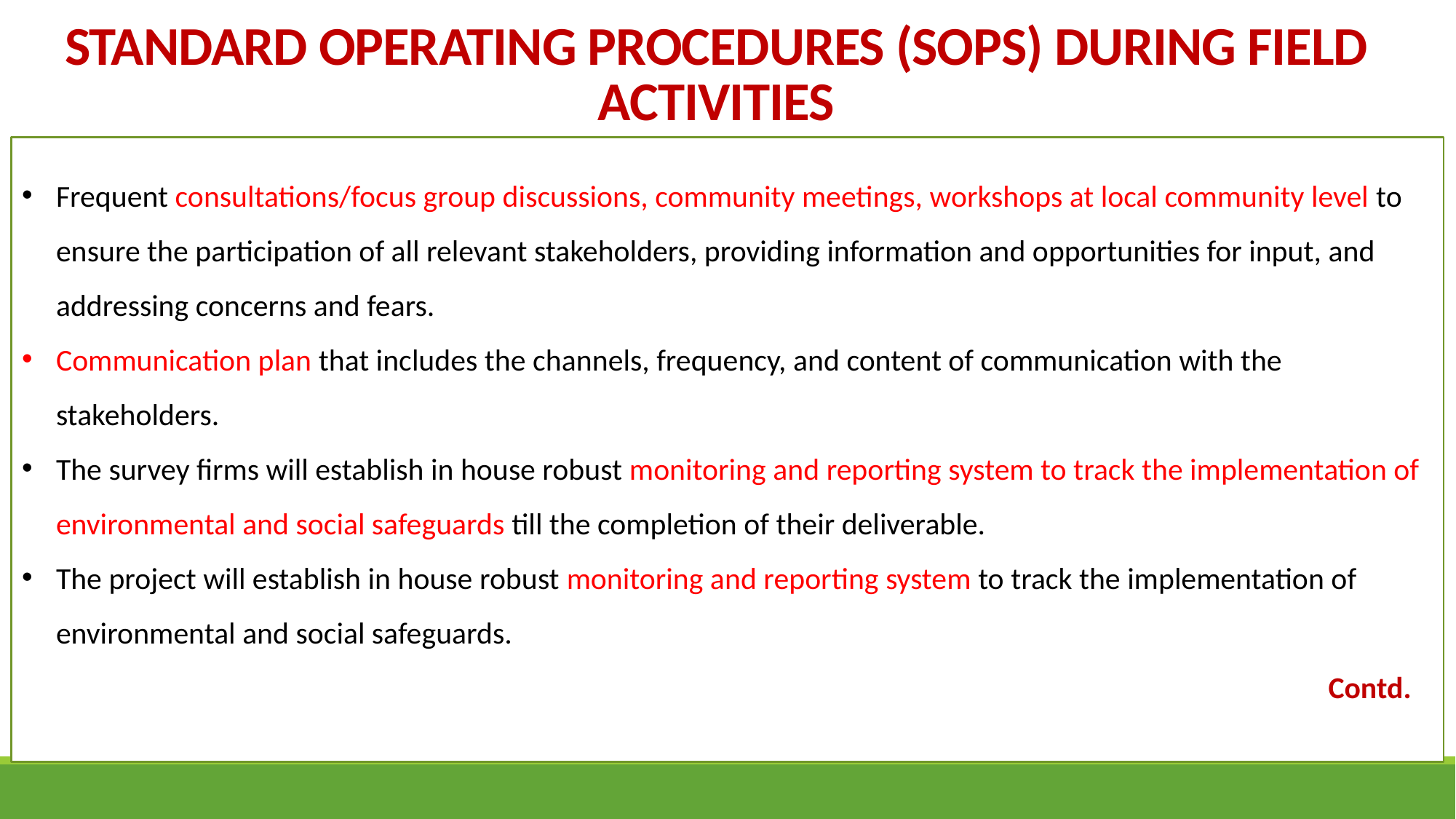

# STANDARD OPERATING PROCEDURES (SOPS) DURING FIELD ACTIVITIES
Frequent consultations/focus group discussions, community meetings, workshops at local community level to ensure the participation of all relevant stakeholders, providing information and opportunities for input, and addressing concerns and fears.
Communication plan that includes the channels, frequency, and content of communication with the stakeholders.
The survey firms will establish in house robust monitoring and reporting system to track the implementation of environmental and social safeguards till the completion of their deliverable.
The project will establish in house robust monitoring and reporting system to track the implementation of environmental and social safeguards.
                                                                                                                                                                                             Contd.